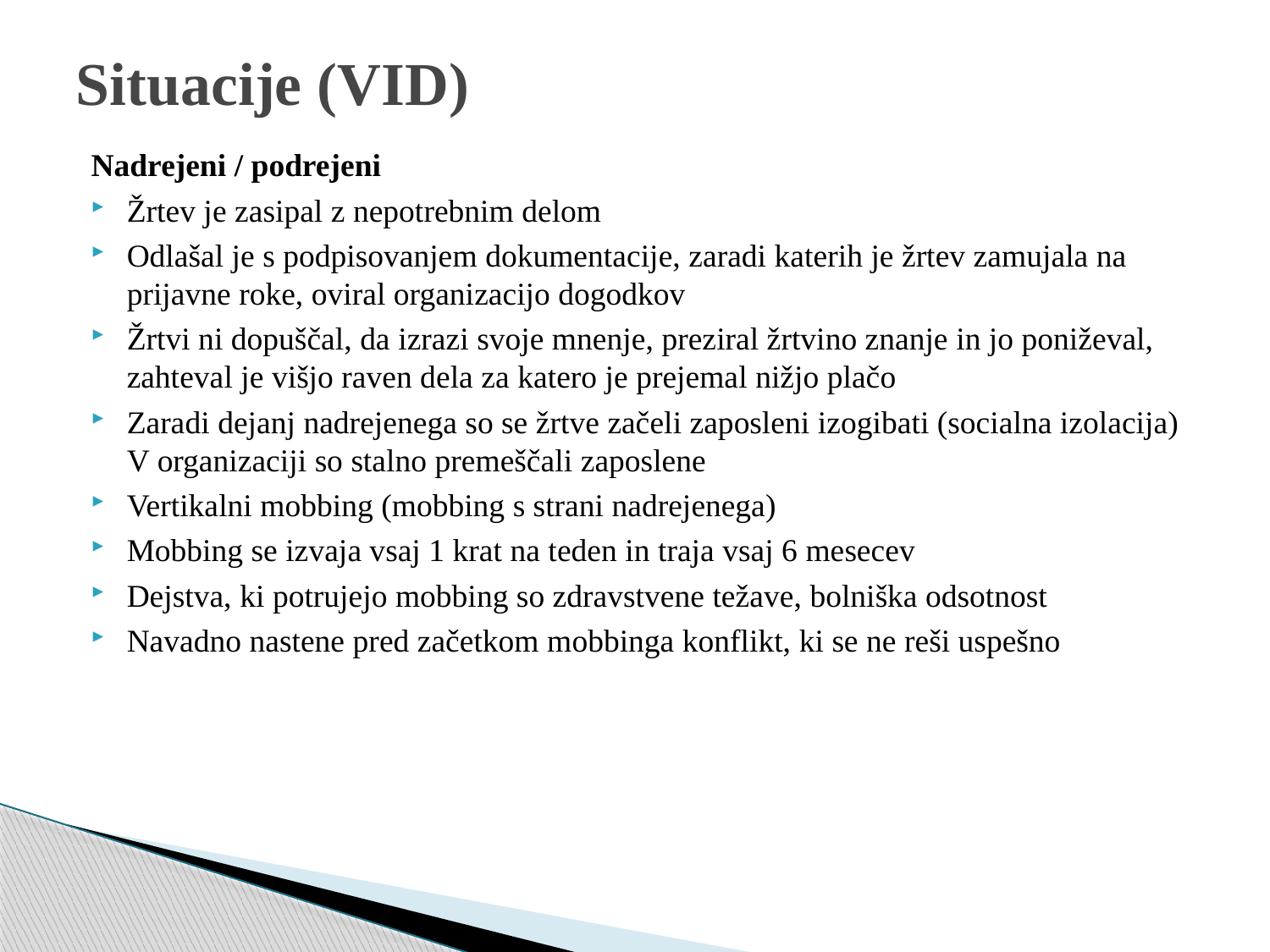

# Situacije (VID)
Nadrejeni / podrejeni
Žrtev je zasipal z nepotrebnim delom
Odlašal je s podpisovanjem dokumentacije, zaradi katerih je žrtev zamujala na prijavne roke, oviral organizacijo dogodkov
Žrtvi ni dopuščal, da izrazi svoje mnenje, preziral žrtvino znanje in jo poniževal, zahteval je višjo raven dela za katero je prejemal nižjo plačo
Zaradi dejanj nadrejenega so se žrtve začeli zaposleni izogibati (socialna izolacija) V organizaciji so stalno premeščali zaposlene
Vertikalni mobbing (mobbing s strani nadrejenega)
Mobbing se izvaja vsaj 1 krat na teden in traja vsaj 6 mesecev
Dejstva, ki potrujejo mobbing so zdravstvene težave, bolniška odsotnost
Navadno nastene pred začetkom mobbinga konflikt, ki se ne reši uspešno